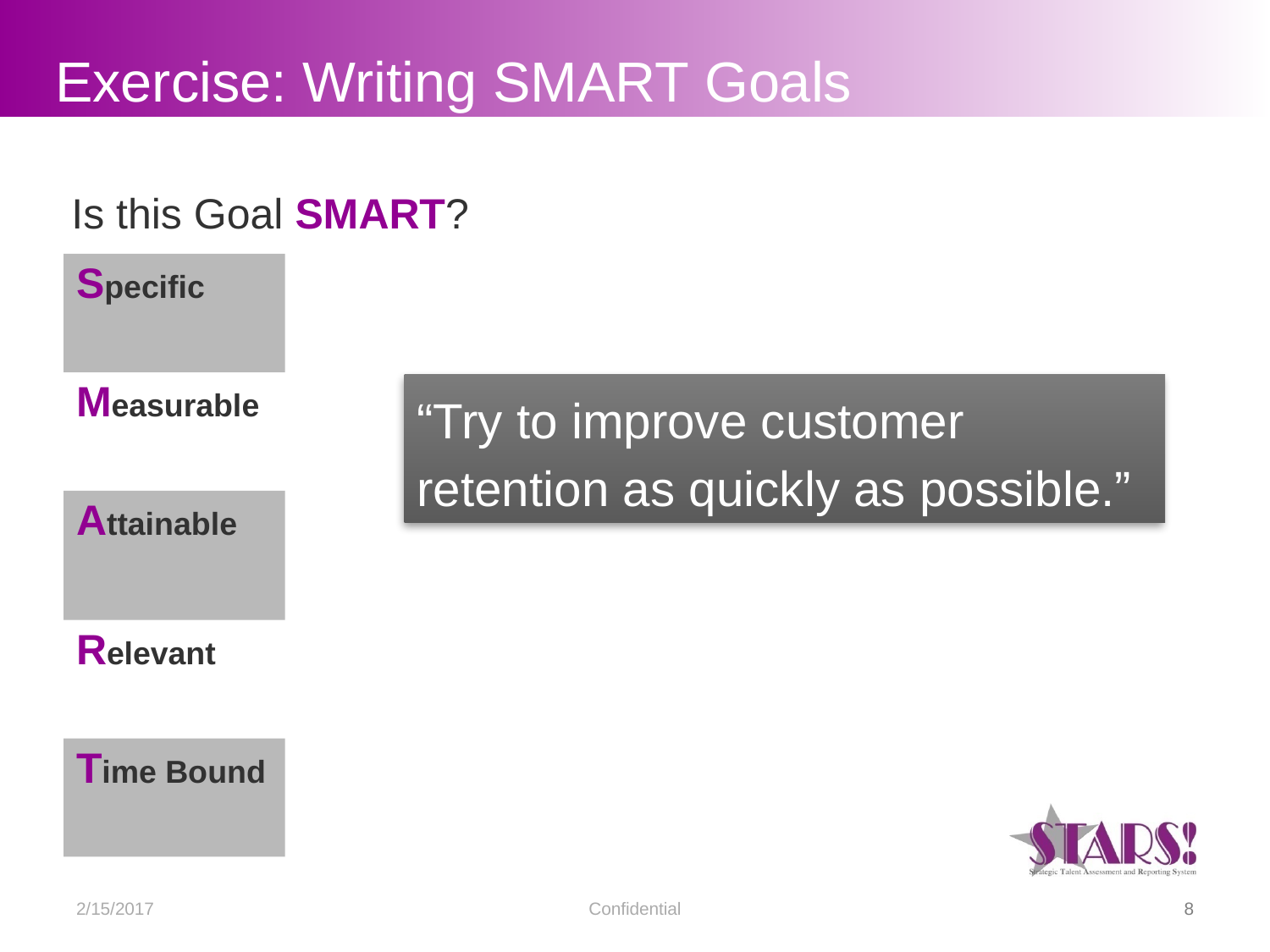

# Exercise: Writing SMART Goals
Is this Goal SMART?
| Specific |
| --- |
| Measurable |
| Attainable |
| Relevant |
| Time Bound |
“Try to improve customer retention as quickly as possible.”
2/15/2017
Confidential
8